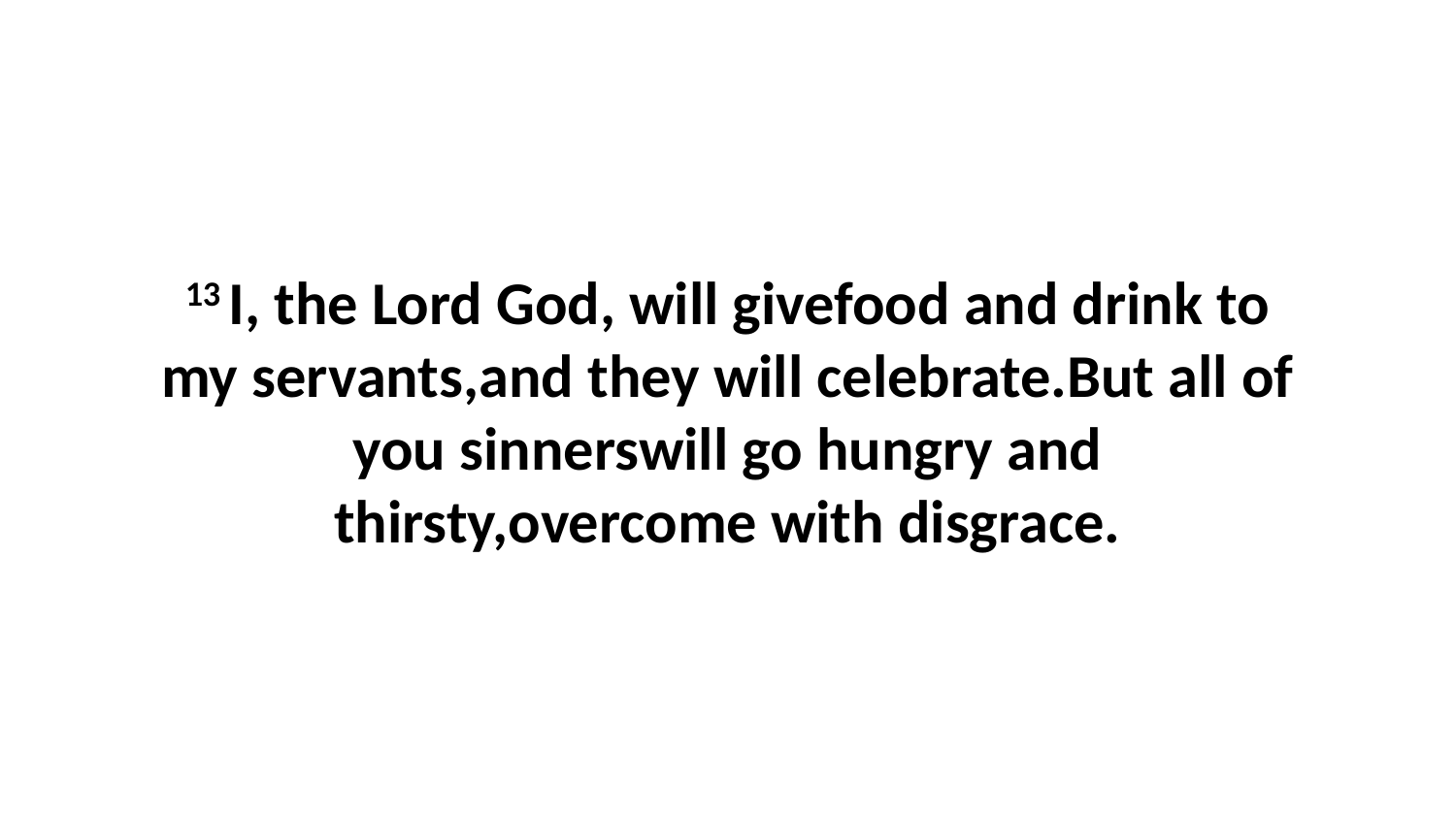

13 I, the Lord God, will givefood and drink to my servants,and they will celebrate.But all of you sinnerswill go hungry and thirsty,overcome with disgrace.